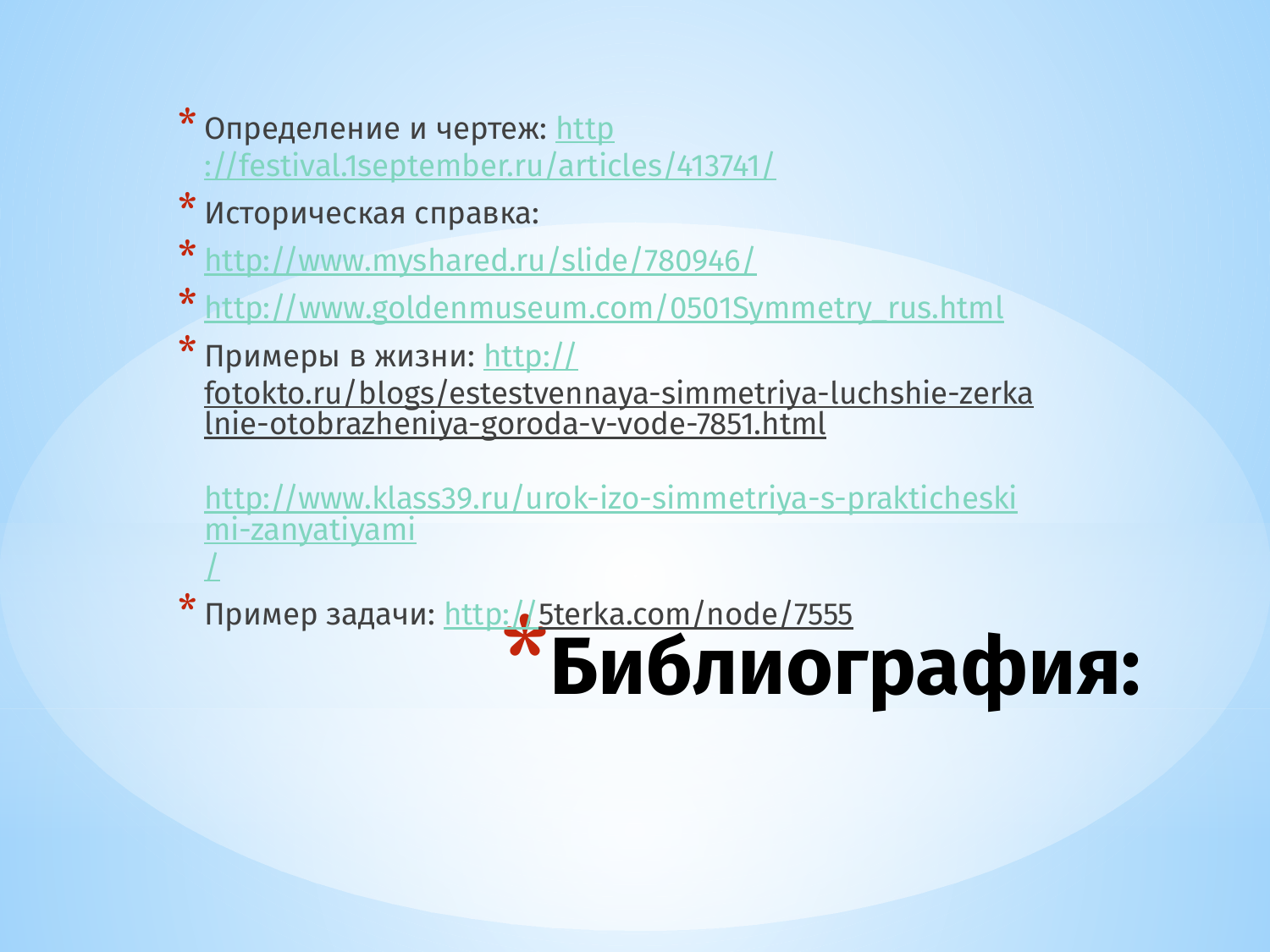

Определение и чертеж: http://festival.1september.ru/articles/413741/
Историческая справка:
http://www.myshared.ru/slide/780946/
http://www.goldenmuseum.com/0501Symmetry_rus.html
Примеры в жизни: http://fotokto.ru/blogs/estestvennaya-simmetriya-luchshie-zerkalnie-otobrazheniya-goroda-v-vode-7851.html
http://www.klass39.ru/urok-izo-simmetriya-s-prakticheskimi-zanyatiyami/
Пример задачи: http://5terka.com/node/7555

# Библиография: